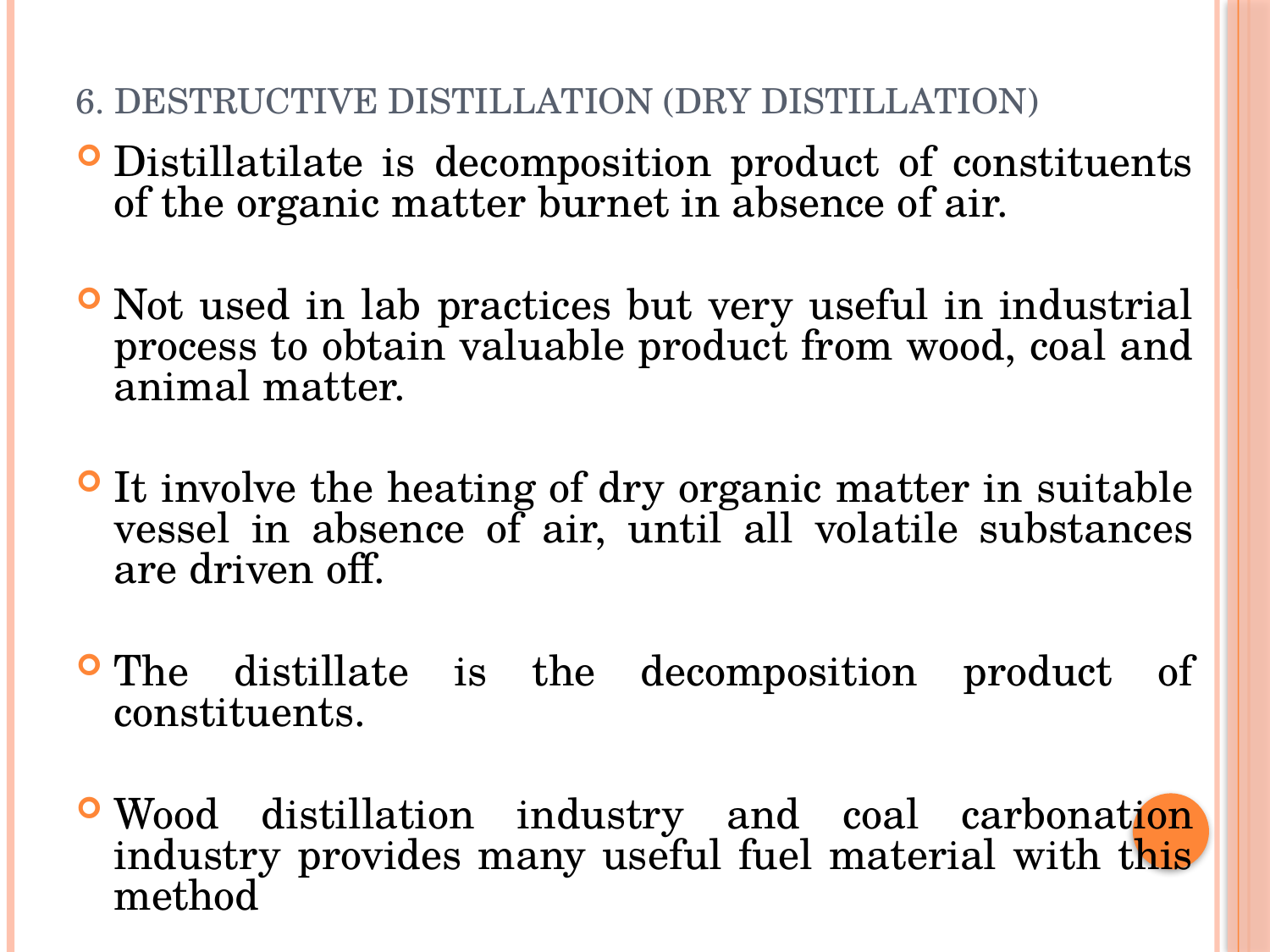

# 6. Destructive Distillation (Dry distillation)
Distillatilate is decomposition product of constituents of the organic matter burnet in absence of air.

Not used in lab practices but very useful in industrial process to obtain valuable product from wood, coal and animal matter.

It involve the heating of dry organic matter in suitable vessel in absence of air, until all volatile substances are driven off.

The distillate is the decomposition product of constituents.

Wood distillation industry and coal carbonation industry provides many useful fuel material with this method